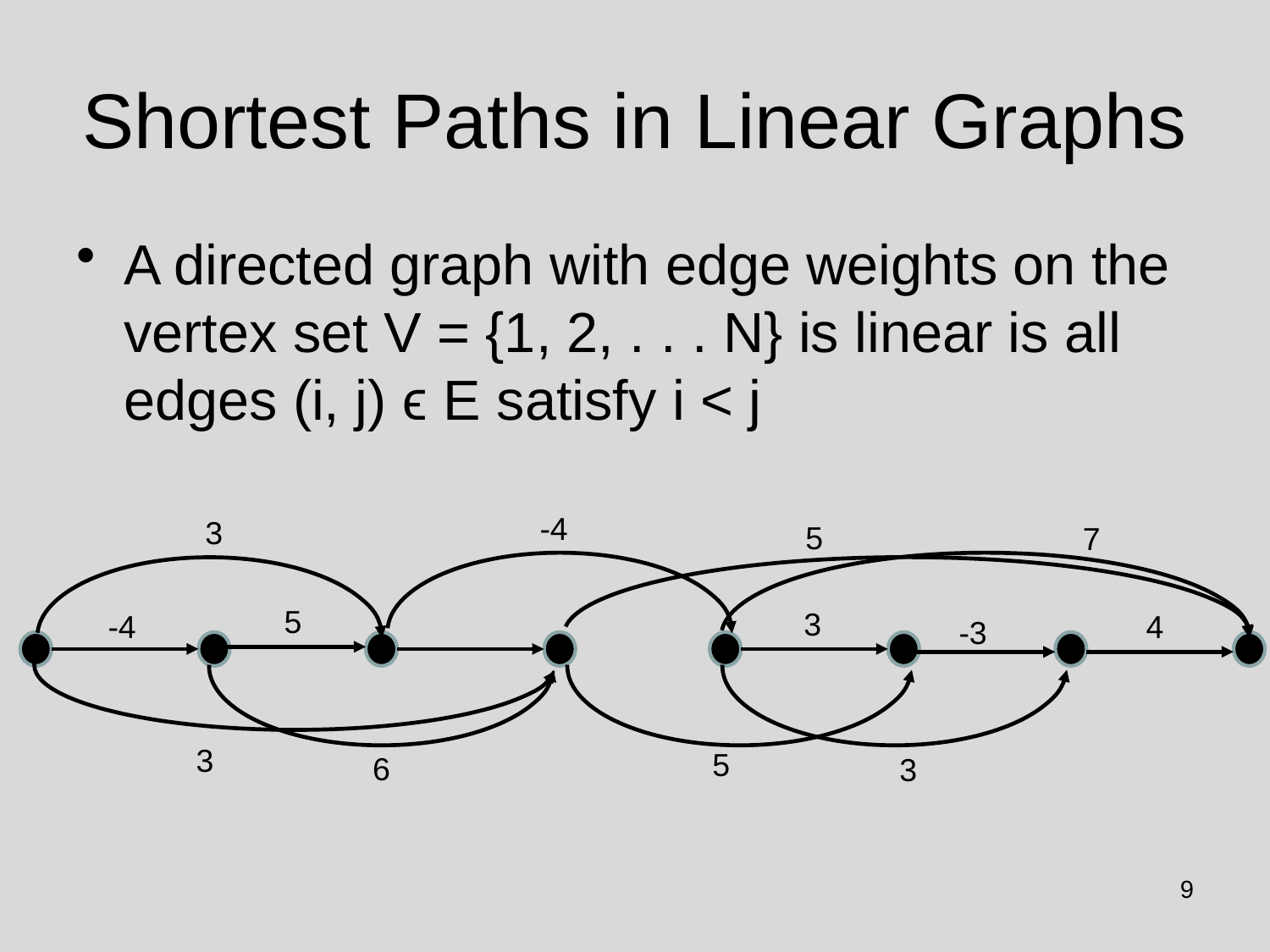

# Shortest Paths in Linear Graphs
A directed graph with edge weights on the vertex set V = {1, 2, . . . N} is linear is all edges (i, j) ϵ E satisfy i < j
-4
3
5
7

5
3

-4
4
-3

3
5
6
3
9